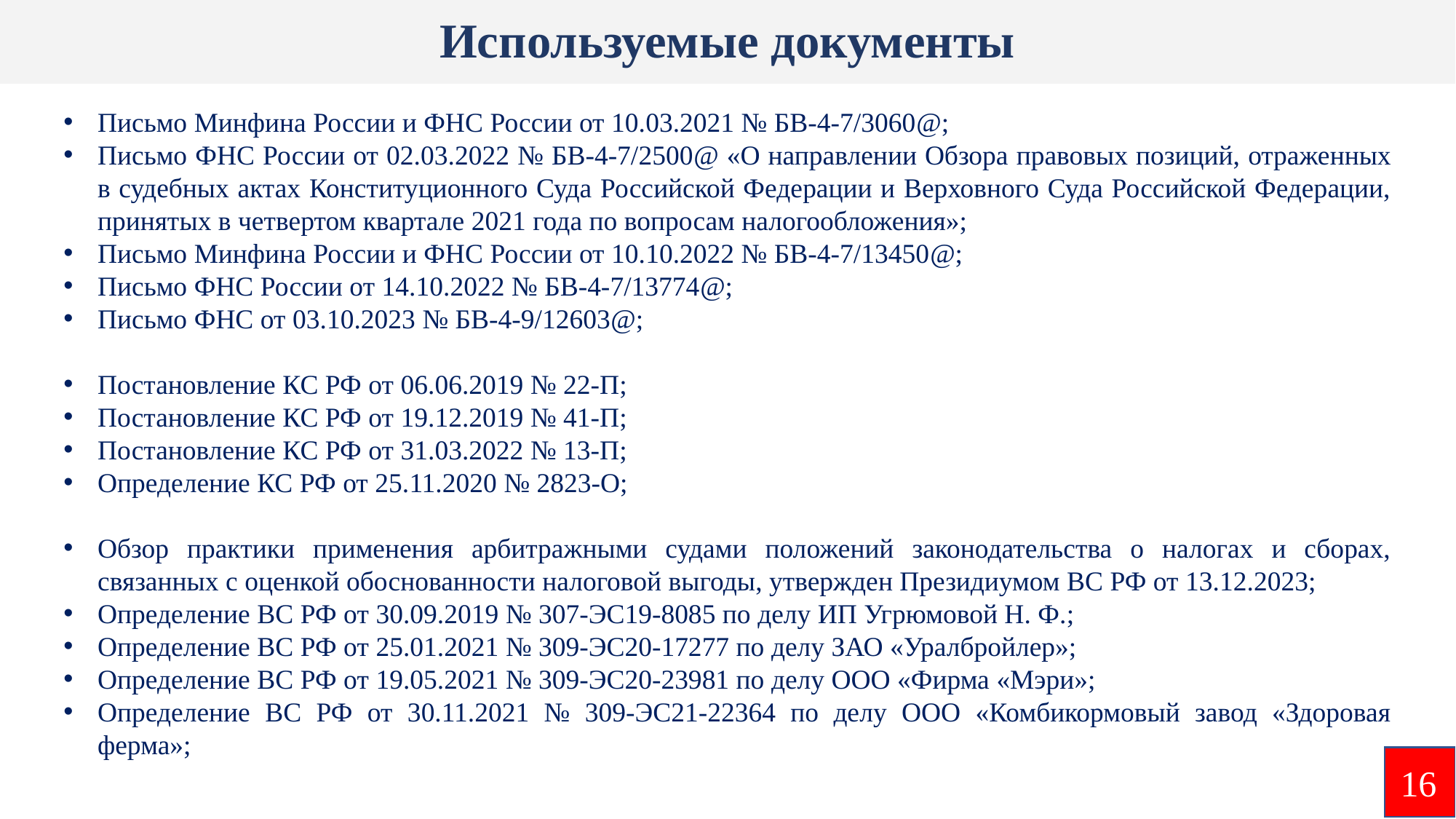

# Используемые документы
Письмо Минфина России и ФНС России от 10.03.2021 № БВ-4-7/3060@;
Письмо ФНС России от 02.03.2022 № БВ-4-7/2500@ «О направлении Обзора правовых позиций, отраженных в судебных актах Конституционного Суда Российской Федерации и Верховного Суда Российской Федерации, принятых в четвертом квартале 2021 года по вопросам налогообложения»;
Письмо Минфина России и ФНС России от 10.10.2022 № БВ-4-7/13450@;
Письмо ФНС России от 14.10.2022 № БВ-4-7/13774@;
Письмо ФНС от 03.10.2023 № БВ-4-9/12603@;

Постановление КС РФ от 06.06.2019 № 22-П;
Постановление КС РФ от 19.12.2019 № 41-П;
Постановление КС РФ от 31.03.2022 № 13-П;
Определение КС РФ от 25.11.2020 № 2823-О;

Обзор практики применения арбитражными судами положений законодательства о налогах и сборах, связанных с оценкой обоснованности налоговой выгоды, утвержден Президиумом ВС РФ от 13.12.2023;
Определение ВС РФ от 30.09.2019 № 307-ЭС19-8085 по делу ИП Угрюмовой Н. Ф.;
Определение ВС РФ от 25.01.2021 № 309-ЭС20-17277 по делу ЗАО «Уралбройлер»;
Определение ВС РФ от 19.05.2021 № 309-ЭС20-23981 по делу ООО «Фирма «Мэри»;
Определение ВС РФ от 30.11.2021 № 309-ЭС21-22364 по делу ООО «Комбикормовый завод «Здоровая ферма»;

16